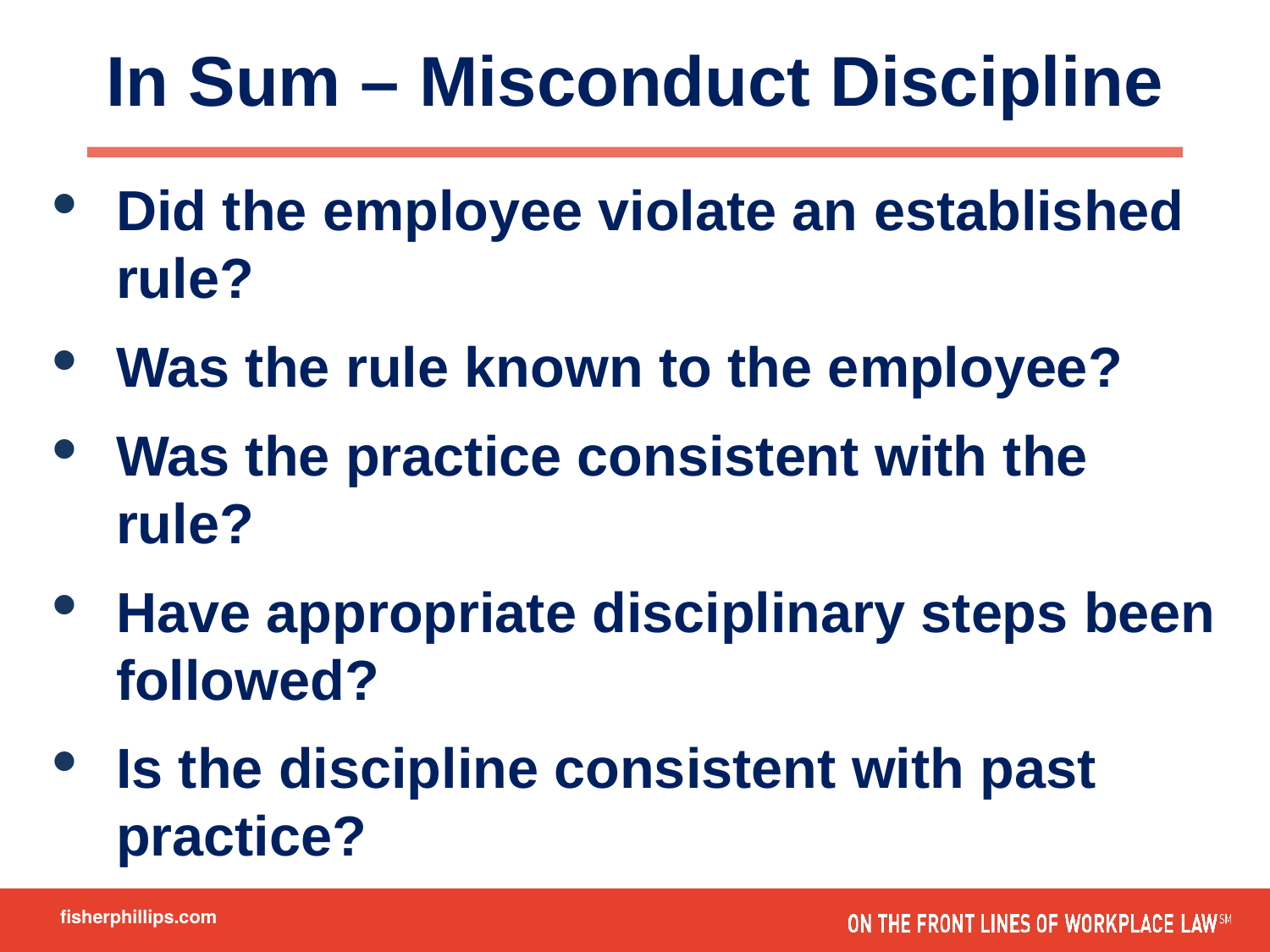

# In Sum – Misconduct Discipline
Did the employee violate an established rule?
Was the rule known to the employee?
Was the practice consistent with the rule?
Have appropriate disciplinary steps been followed?
Is the discipline consistent with past practice?